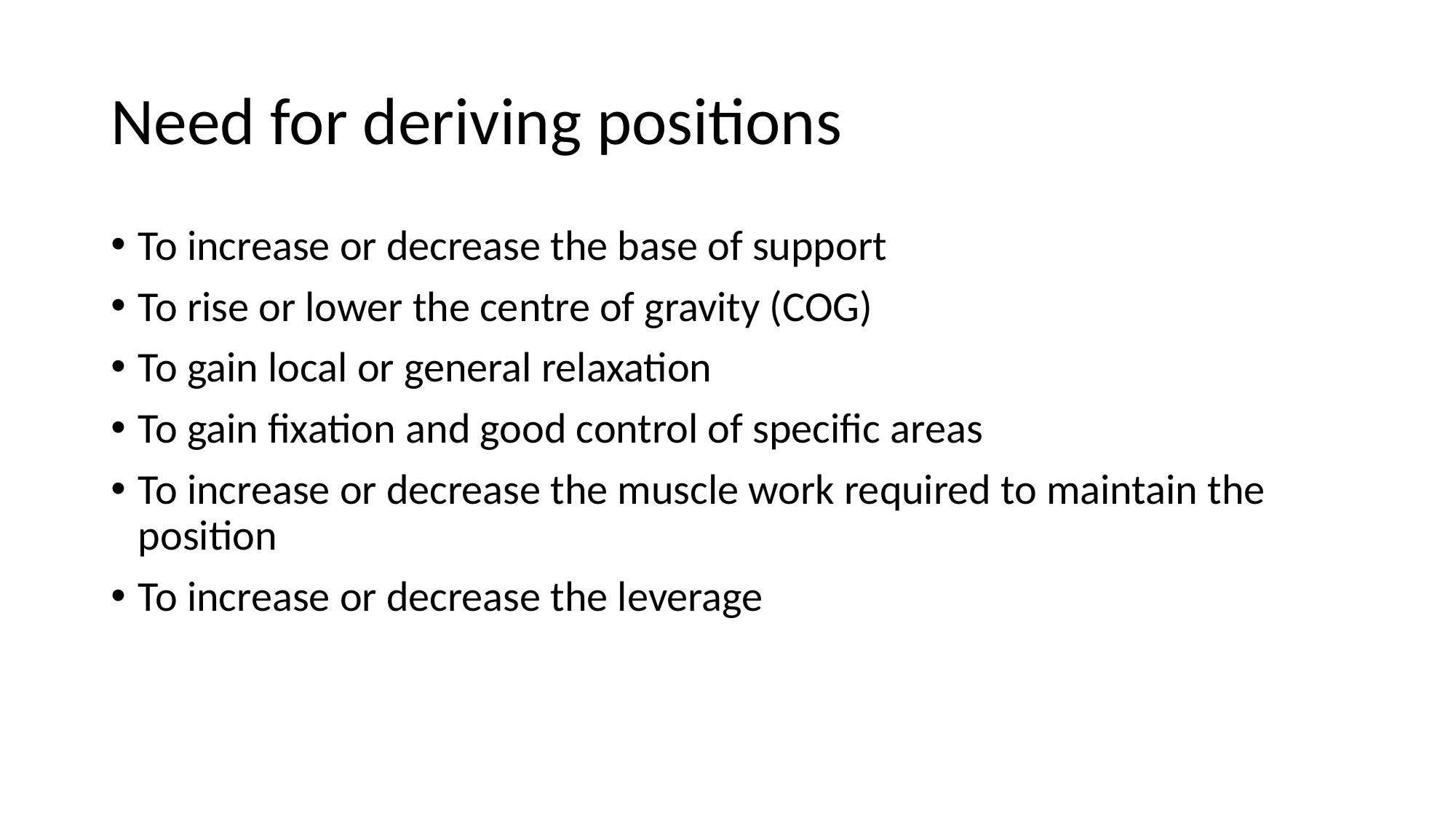

# Need for deriving positions
To increase or decrease the base of support
To rise or lower the centre of gravity (COG)
To gain local or general relaxation
To gain fixation and good control of specific areas
To increase or decrease the muscle work required to maintain the position
To increase or decrease the leverage